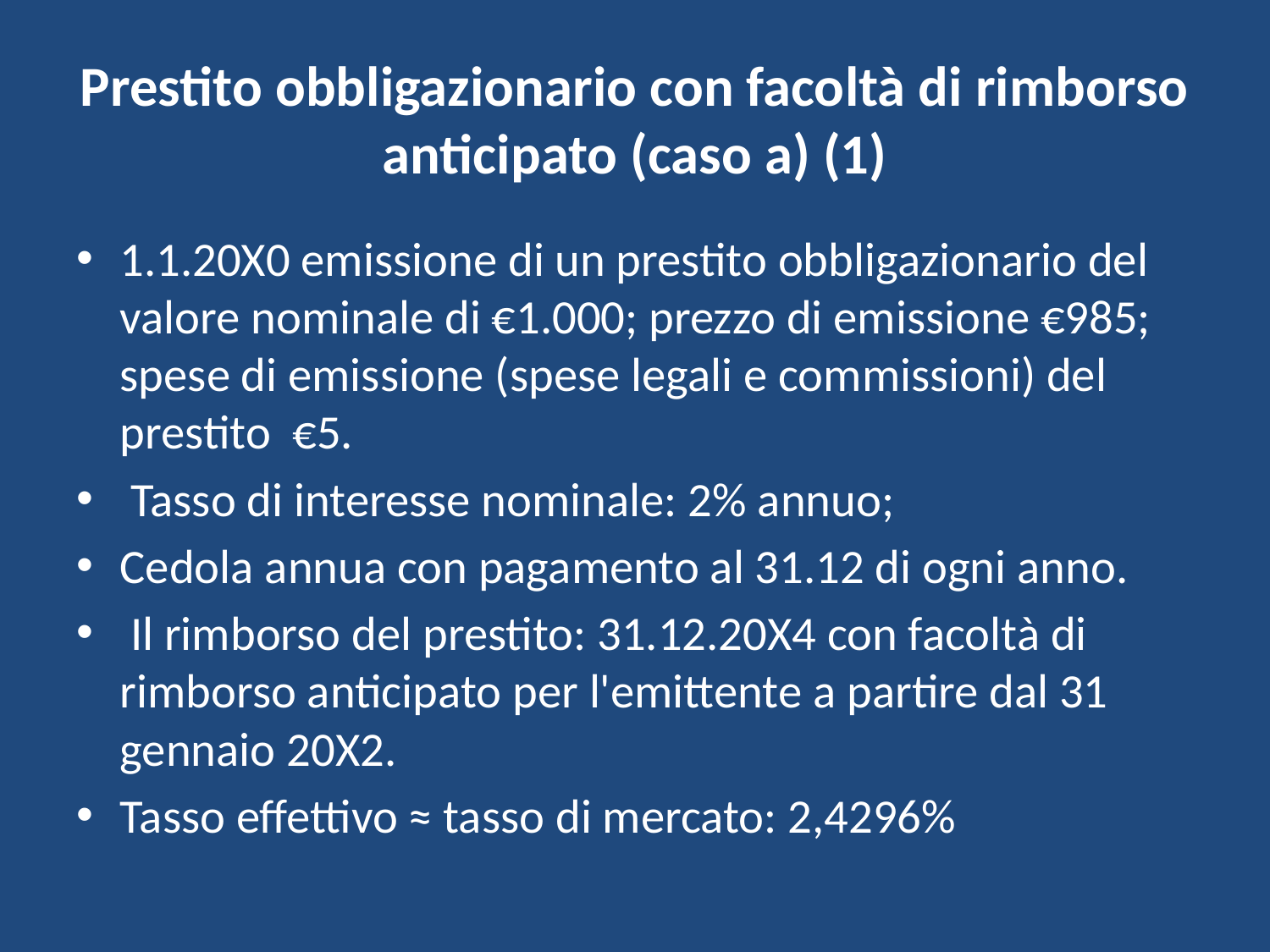

# Prestito obbligazionario con facoltà di rimborso anticipato (caso a) (1)
1.1.20X0 emissione di un prestito obbligazionario del valore nominale di €1.000; prezzo di emissione €985;  spese di emissione (spese legali e commissioni) del prestito  €5.
 Tasso di interesse nominale: 2% annuo;
Cedola annua con pagamento al 31.12 di ogni anno.
 Il rimborso del prestito: 31.12.20X4 con facoltà di rimborso anticipato per l'emittente a partire dal 31 gennaio 20X2.
Tasso effettivo ≈ tasso di mercato: 2,4296%